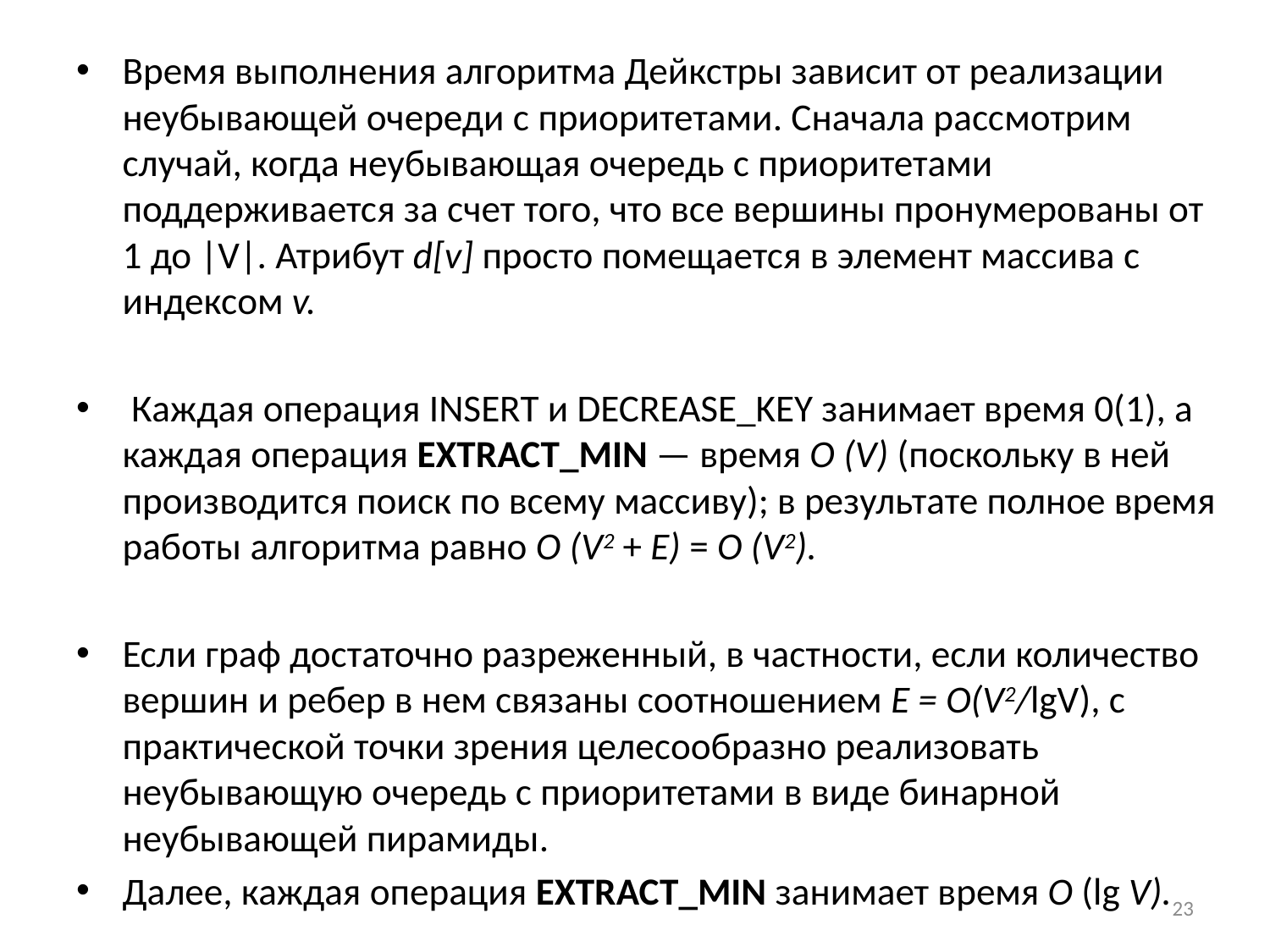

Время выполнения алгоритма Дейкстры зависит от реализации неубывающей очереди с приоритетами. Сначала рассмотрим случай, когда неубывающая очередь с приоритетами поддерживается за счет того, что все вершины пронумерованы от 1 до |V|. Атрибут d[v] просто помещается в элемент массива с индексом v.

 Каждая операция Insert и Decrease_Key занимает время 0(1), а каждая операция Extract_Min — время О (V) (поскольку в ней производится поиск по всему массиву); в результате полное время работы алгоритма равно О (V2 + Е) = О (V2).

Если граф достаточно разреженный, в частности, если количество вершин и ребер в нем связаны соотношением Е = O(V2/lgV), с практической точки зрения целесообразно реализовать неубывающую очередь с приоритетами в виде бинарной неубывающей пирамиды.
Далее, каждая операция Extract_Min занимает время О (lg V).
23